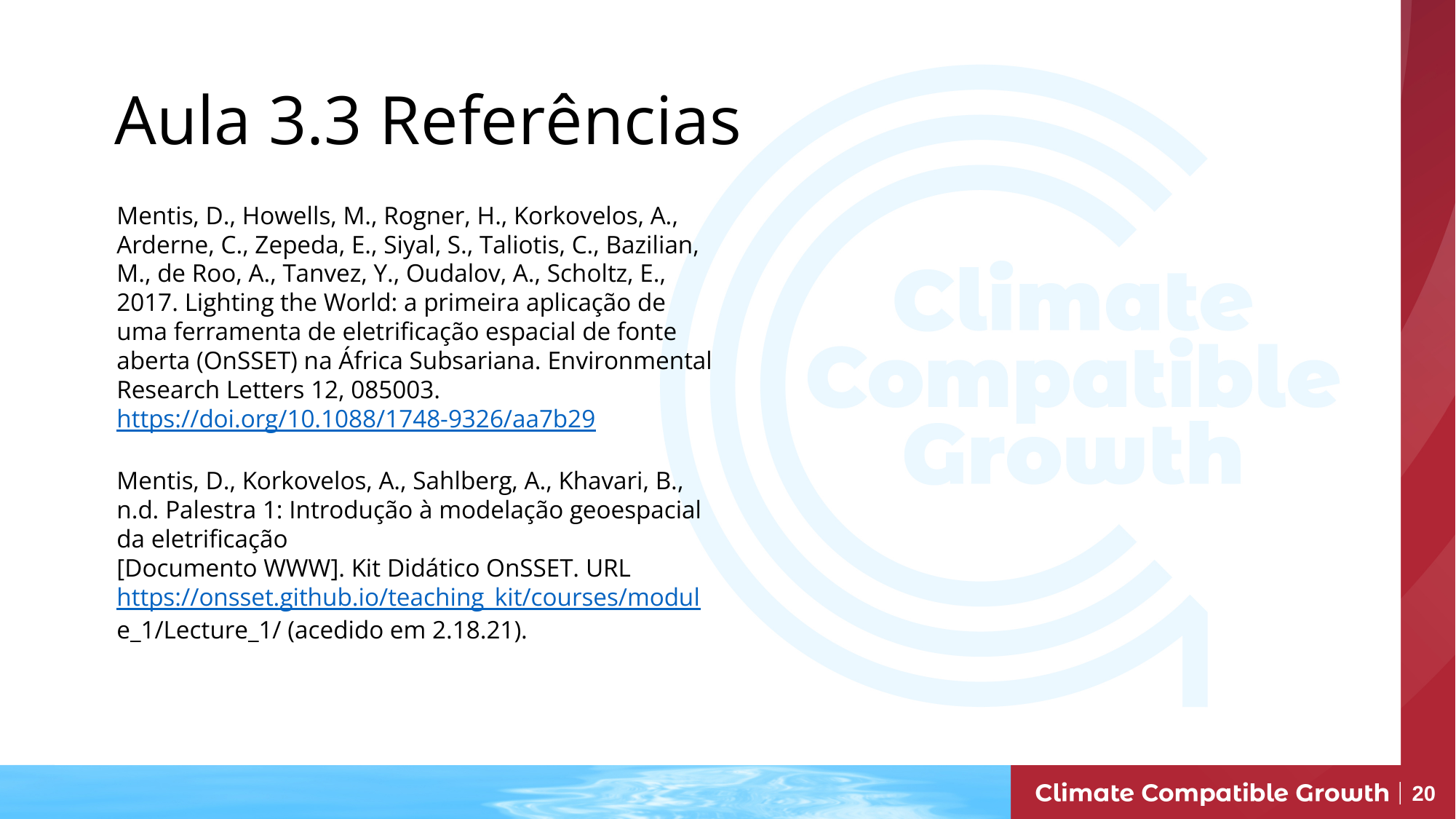

Aula 3.3 Referências
Mentis, D., Howells, M., Rogner, H., Korkovelos, A., Arderne, C., Zepeda, E., Siyal, S., Taliotis, C., Bazilian, M., de Roo, A., Tanvez, Y., Oudalov, A., Scholtz, E., 2017. Lighting the World: a primeira aplicação de uma ferramenta de eletrificação espacial de fonte aberta (OnSSET) na África Subsariana. Environmental Research Letters 12, 085003. https://doi.org/10.1088/1748-9326/aa7b29

Mentis, D., Korkovelos, A., Sahlberg, A., Khavari, B., n.d. Palestra 1: Introdução à modelação geoespacial da eletrificação
[Documento WWW]. Kit Didático OnSSET. URL https://onsset.github.io/teaching_kit/courses/module_1/Lecture_1/ (acedido em 2.18.21).